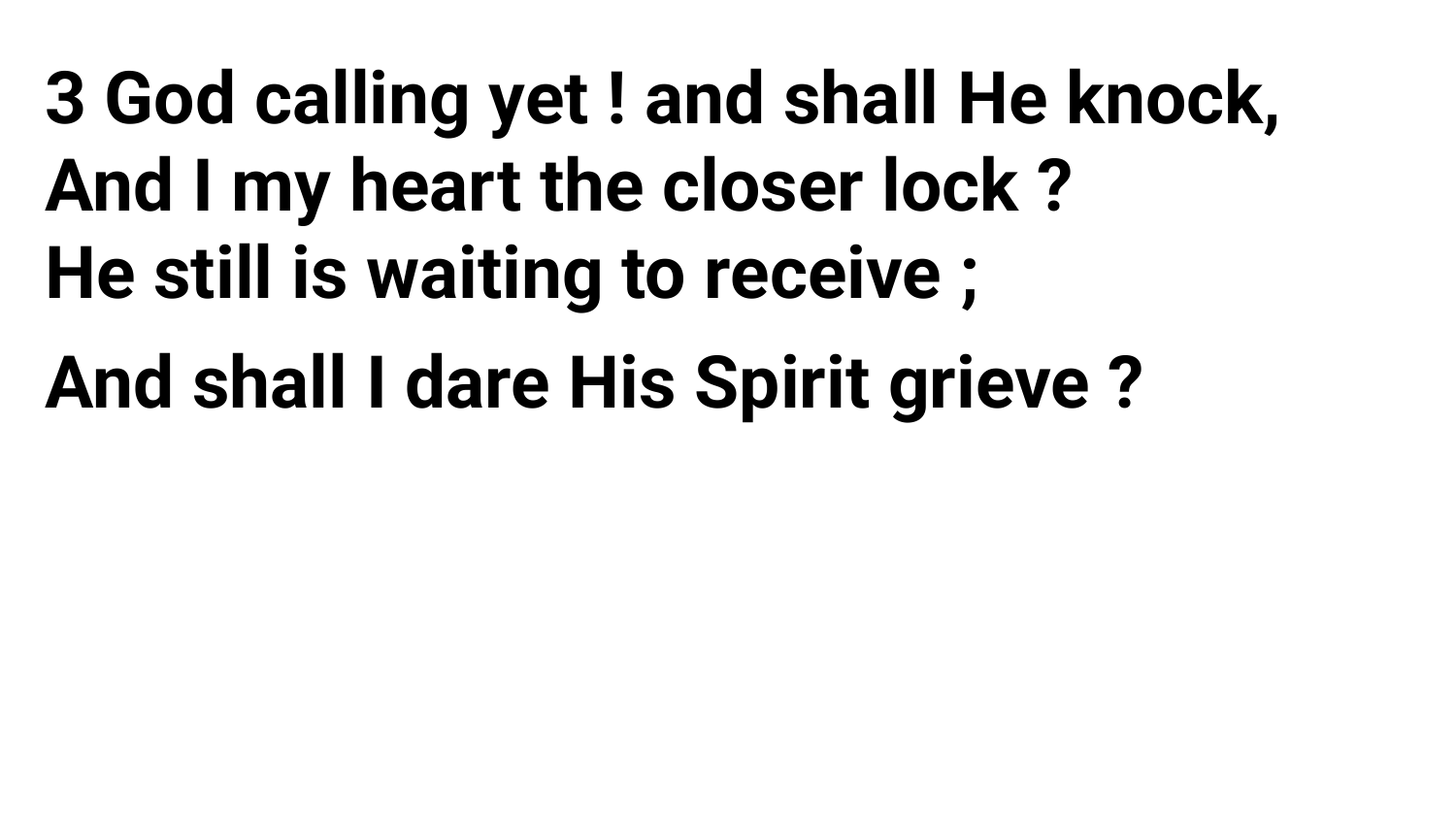

3 God calling yet ! and shall He knock,
And I my heart the closer lock ?
He still is waiting to receive ;
And shall I dare His Spirit grieve ?